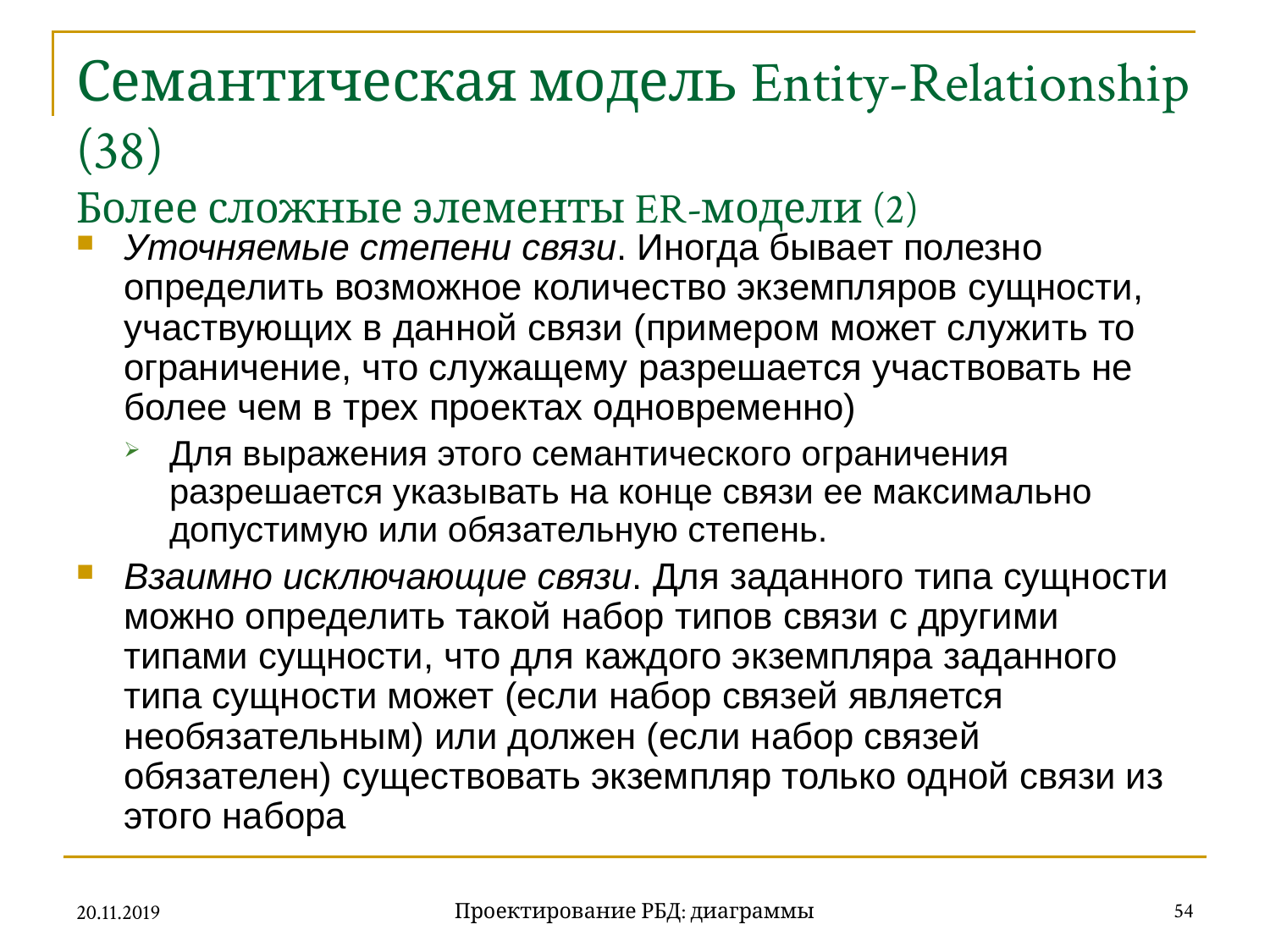

# Семантическая модель Entity-Relationship (38) Более сложные элементы ER-модели (2)
Уточняемые степени связи. Иногда бывает полезно определить возможное количество экземпляров сущности, участвующих в данной связи (примером может служить то ограничение, что служащему разрешается участвовать не более чем в трех проектах одновременно)
Для выражения этого семантического ограничения разрешается указывать на конце связи ее максимально допустимую или обязательную степень.
Взаимно исключающие связи. Для заданного типа сущности можно определить такой набор типов связи с другими типами сущности, что для каждого экземпляра заданного типа сущности может (если набор связей является необязательным) или должен (если набор связей обязателен) существовать экземпляр только одной связи из этого набора
20.11.2019
54
Проектирование РБД: диаграммы